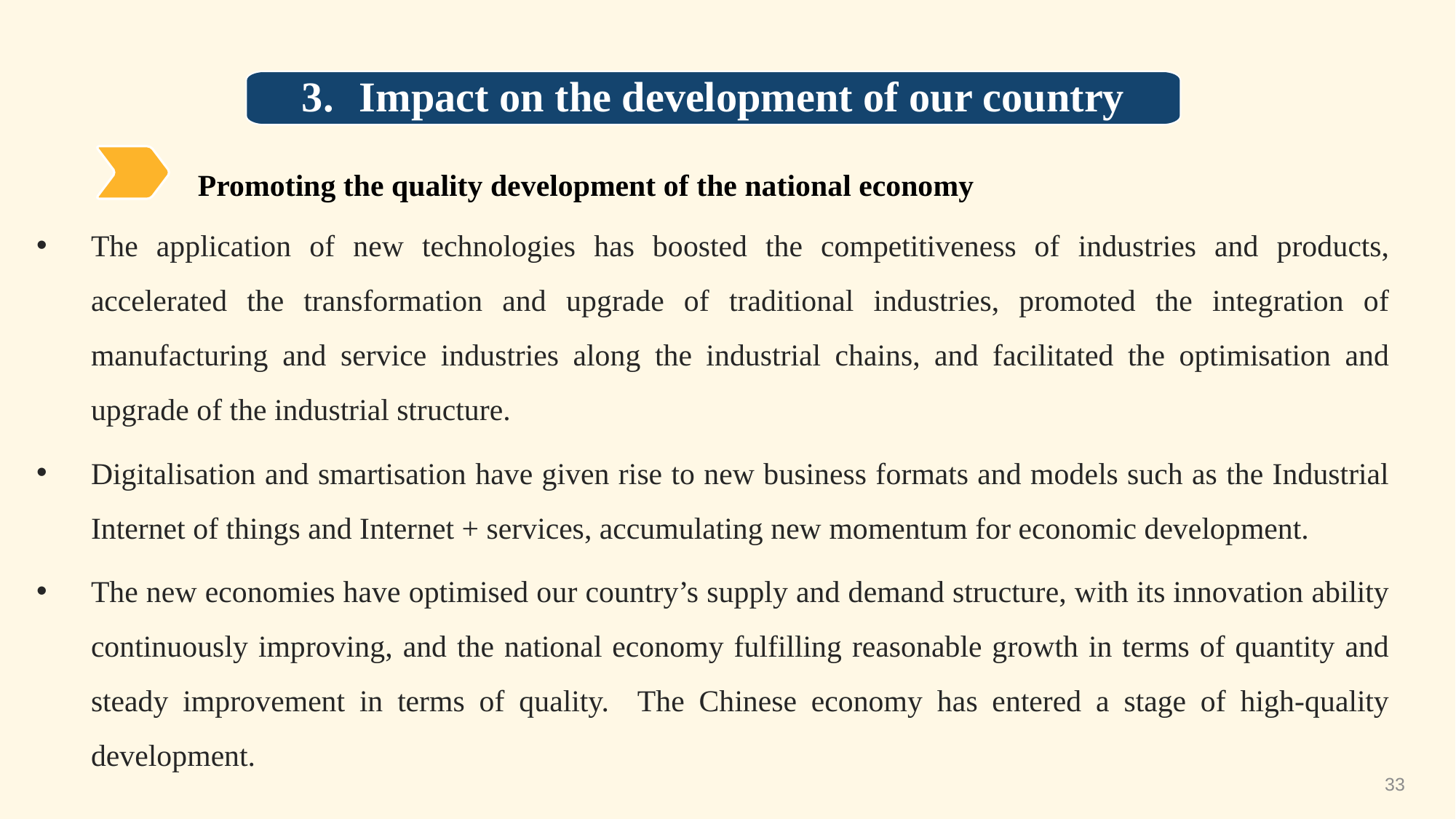

3. Impact on the development of our country
Promoting the quality development of the national economy

The application of new technologies has boosted the competitiveness of industries and products, accelerated the transformation and upgrade of traditional industries, promoted the integration of manufacturing and service industries along the industrial chains, and facilitated the optimisation and upgrade of the industrial structure.
Digitalisation and smartisation have given rise to new business formats and models such as the Industrial Internet of things and Internet + services, accumulating new momentum for economic development.
The new economies have optimised our country’s supply and demand structure, with its innovation ability continuously improving, and the national economy fulfilling reasonable growth in terms of quantity and steady improvement in terms of quality.  The Chinese economy has entered a stage of high-quality development.